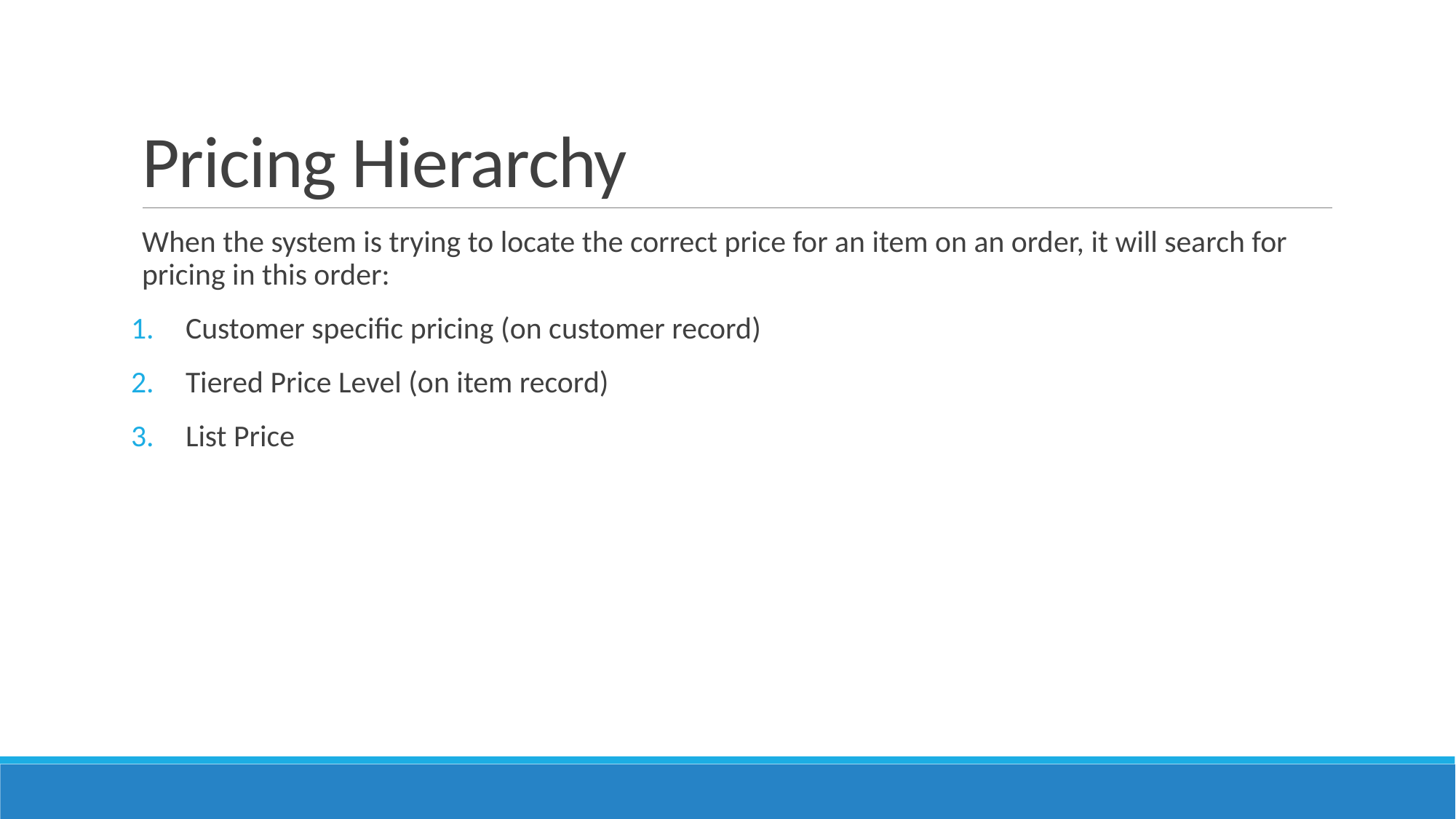

# Pricing Hierarchy
When the system is trying to locate the correct price for an item on an order, it will search for pricing in this order:
Customer specific pricing (on customer record)
Tiered Price Level (on item record)
List Price